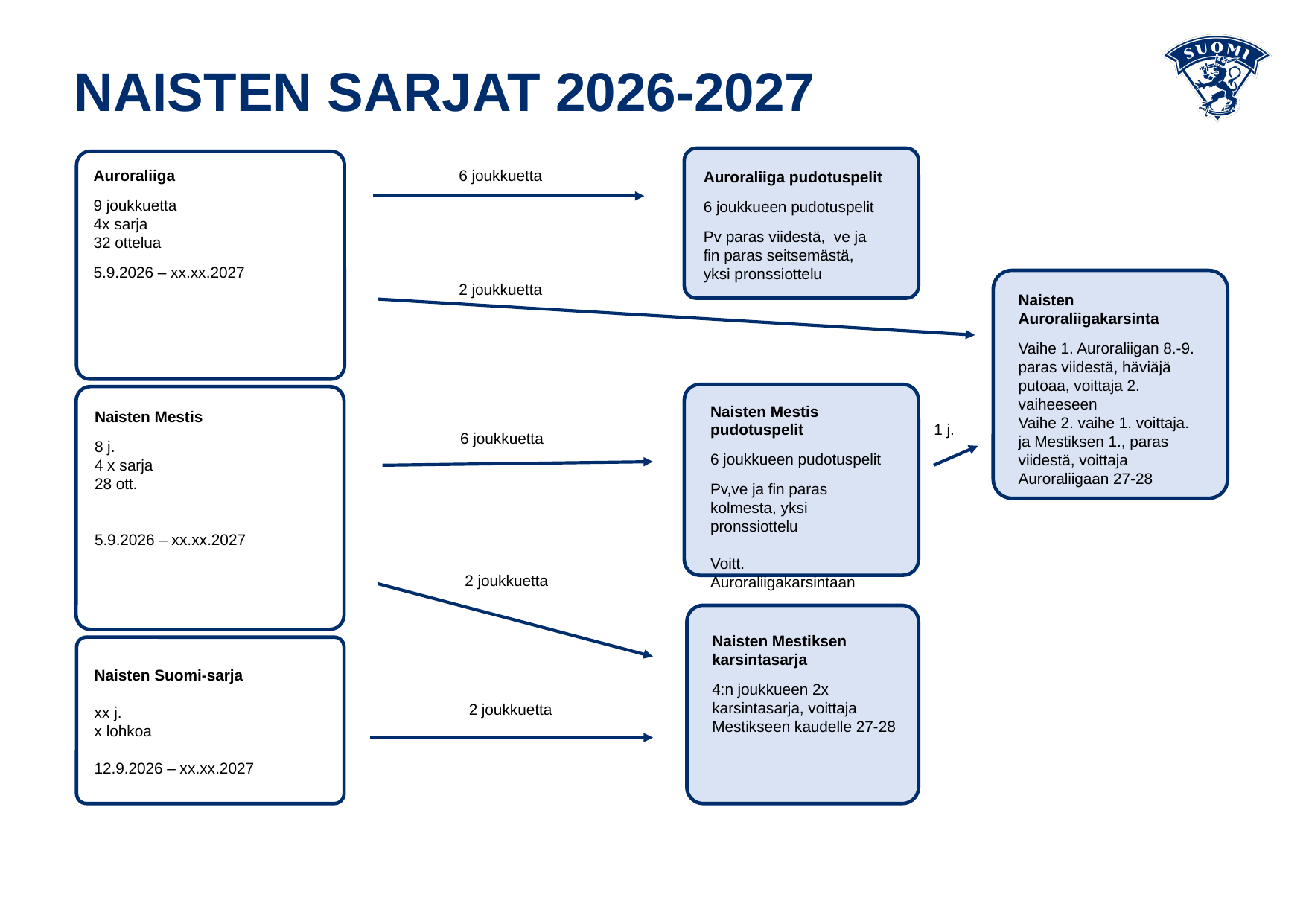

NAISTEN SARJAT 2026-2027

Auroraliiga
9 joukkuetta
4x sarja
32 ottelua
5.9.2026 – xx.xx.2027
6 joukkuetta

Auroraliiga pudotuspelit

6 joukkueen pudotuspelit

Pv paras viidestä,  ve ja fin paras seitsemästä, yksi pronssiottelu

2 joukkuetta

Naisten Auroraliigakarsinta

Vaihe 1. Auroraliigan 8.-9. paras viidestä, häviäjä putoaa, voittaja 2. vaiheeseen
Vaihe 2. vaihe 1. voittaja. ja Mestiksen 1., paras viidestä, voittaja Auroraliigaan 27-28

Naisten Mestis pudotuspelit

6 joukkueen pudotuspelit

Pv,ve ja fin paras kolmesta, yksi pronssiottelu

Voitt. Auroraliigakarsintaan

Naisten Mestis
8 j.
4 x sarja
28 ott.

5.9.2026 – xx.xx.2027
1 j.

6 joukkuetta

2 joukkuetta

Naisten Mestiksen karsintasarja
4:n joukkueen 2x karsintasarja, voittaja Mestikseen kaudelle 27-28

Naisten Suomi-sarja

xx j.
x lohkoa

12.9.2026 – xx.xx.2027
2 joukkuetta